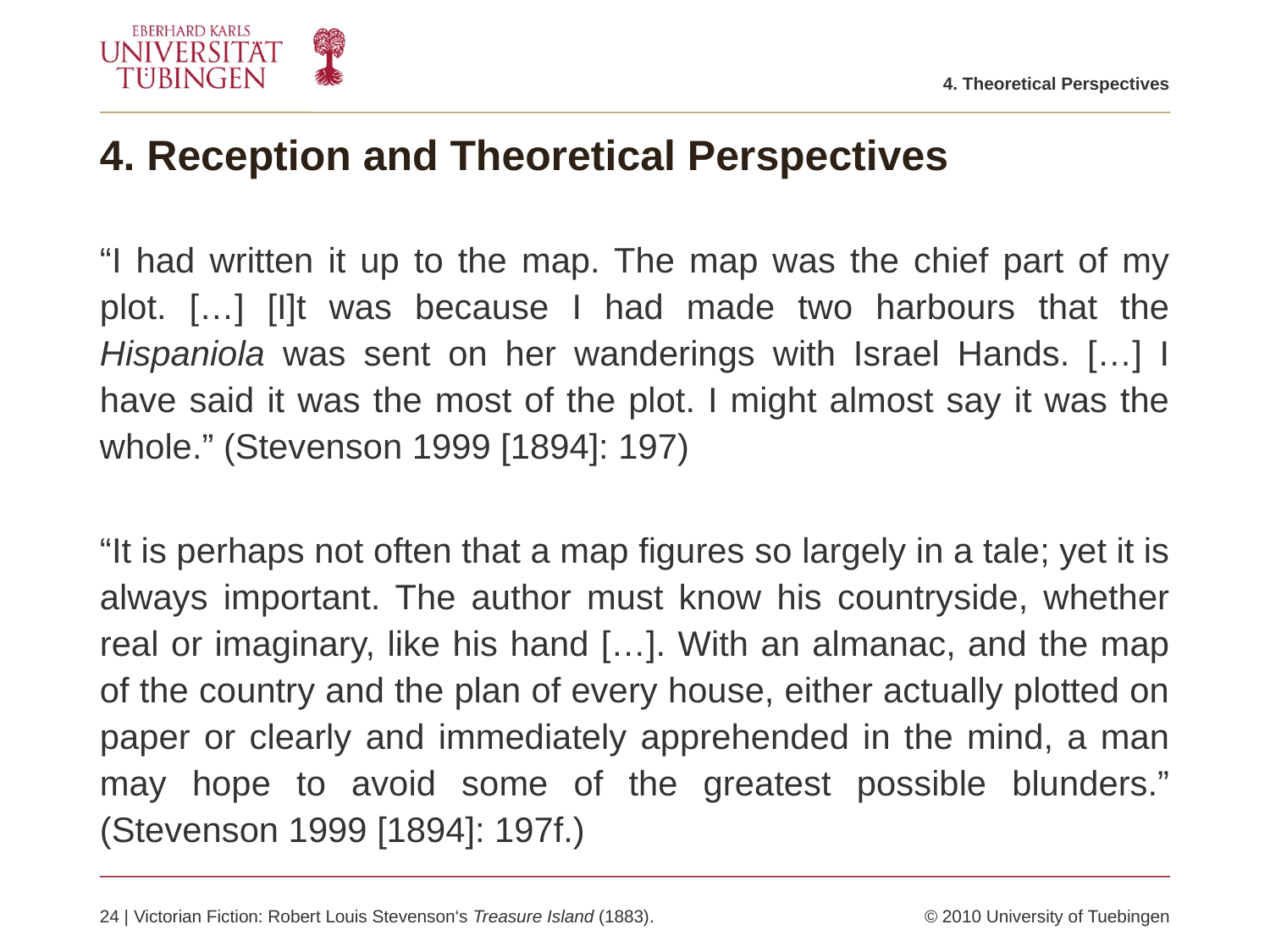

4. Theoretical Perspectives
# 4. Reception and Theoretical Perspectives
“I had written it up to the map. The map was the chief part of my plot. […] [I]t was because I had made two harbours that the Hispaniola was sent on her wanderings with Israel Hands. […] I have said it was the most of the plot. I might almost say it was the whole.” (Stevenson 1999 [1894]: 197)

“It is perhaps not often that a map figures so largely in a tale; yet it is always important. The author must know his countryside, whether real or imaginary, like his hand […]. With an almanac, and the map of the country and the plan of every house, either actually plotted on paper or clearly and immediately apprehended in the mind, a man may hope to avoid some of the greatest possible blunders.” (Stevenson 1999 [1894]: 197f.)

24 | Victorian Fiction: Robert Louis Stevenson‘s Treasure Island (1883).	© 2010 University of Tuebingen